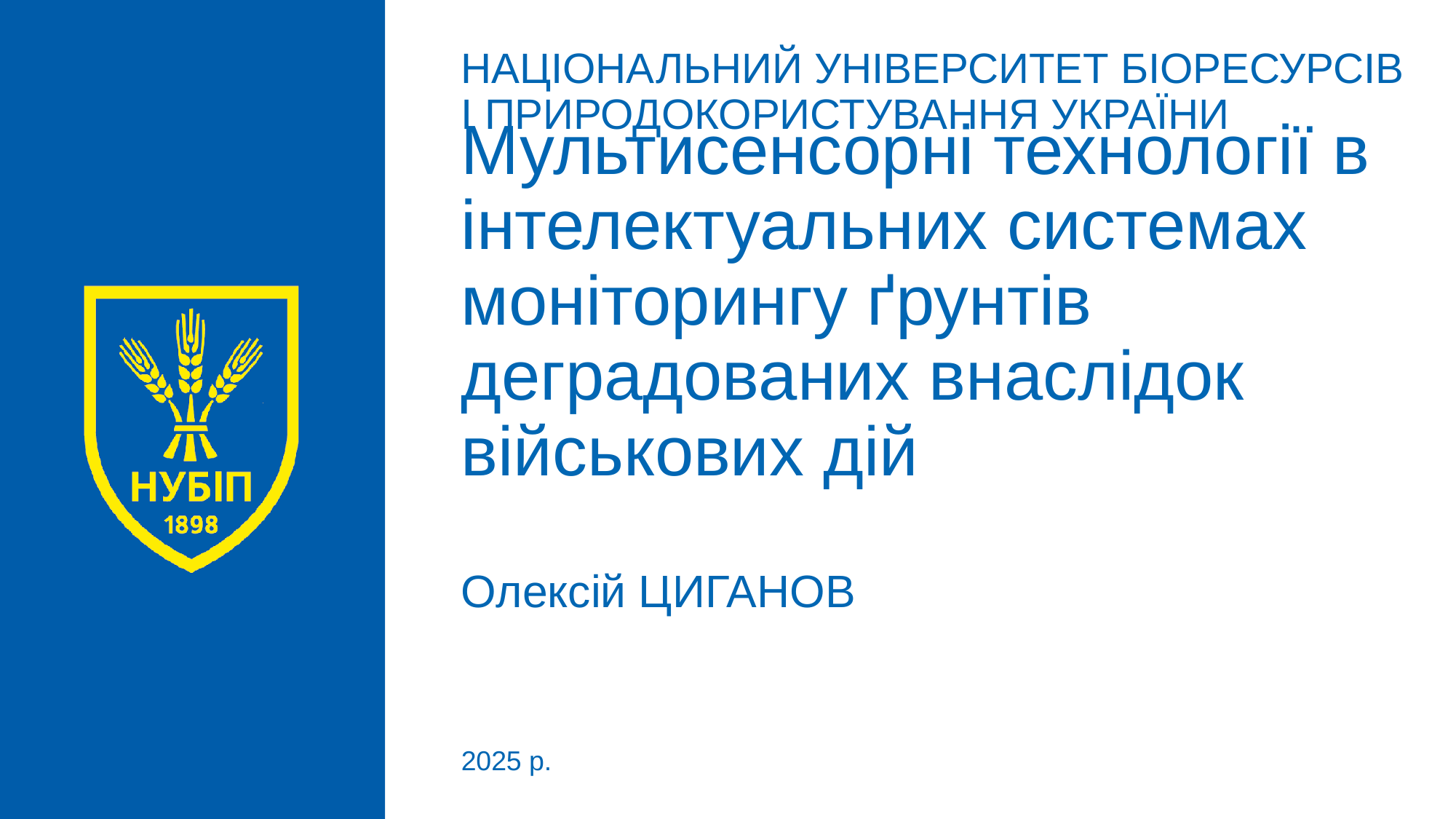

НАЦІОНАЛЬНИЙ УНІВЕРСИТЕТ БІОРЕСУРСІВ
І ПРИРОДОКОРИСТУВАННЯ УКРАЇНИ
# Мультисенсорні технології в інтелектуальних системах моніторингу ґрунтів деградованих внаслідок військових дій
Олексій ЦИГАНОВ
2025 р.